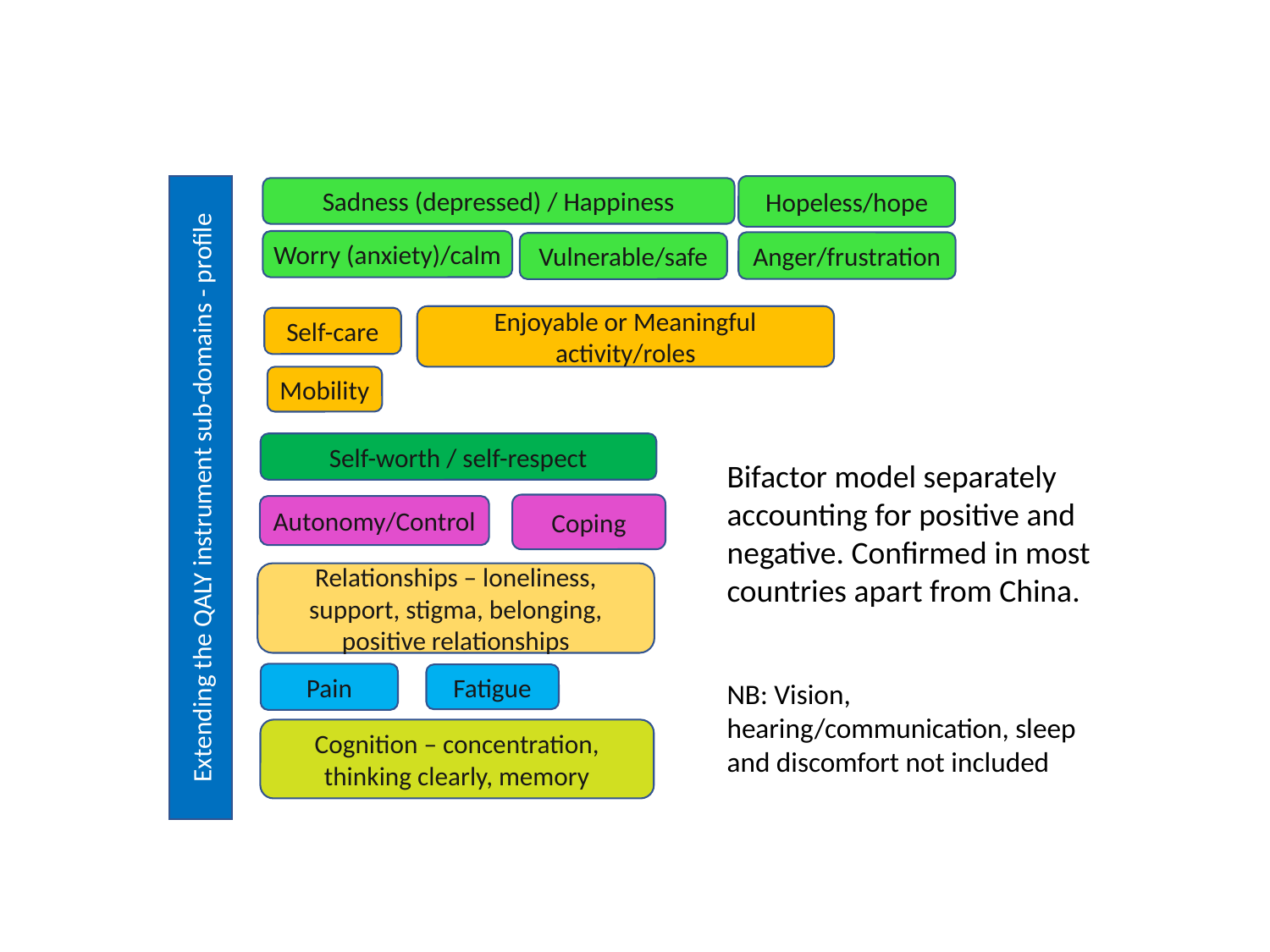

Extending the QALY instrument sub-domains - profile
Hopeless/hope
Sadness (depressed) / Happiness
Worry (anxiety)/calm
Anger/frustration
Vulnerable/safe
Enjoyable or Meaningful activity/roles
Self-care
Mobility
Self-worth / self-respect
Bifactor model separately accounting for positive and negative. Confirmed in most countries apart from China.

NB: Vision, hearing/communication, sleep and discomfort not included
Coping
Autonomy/Control
Relationships – loneliness, support, stigma, belonging, positive relationships
Pain
Fatigue
Cognition – concentration, thinking clearly, memory